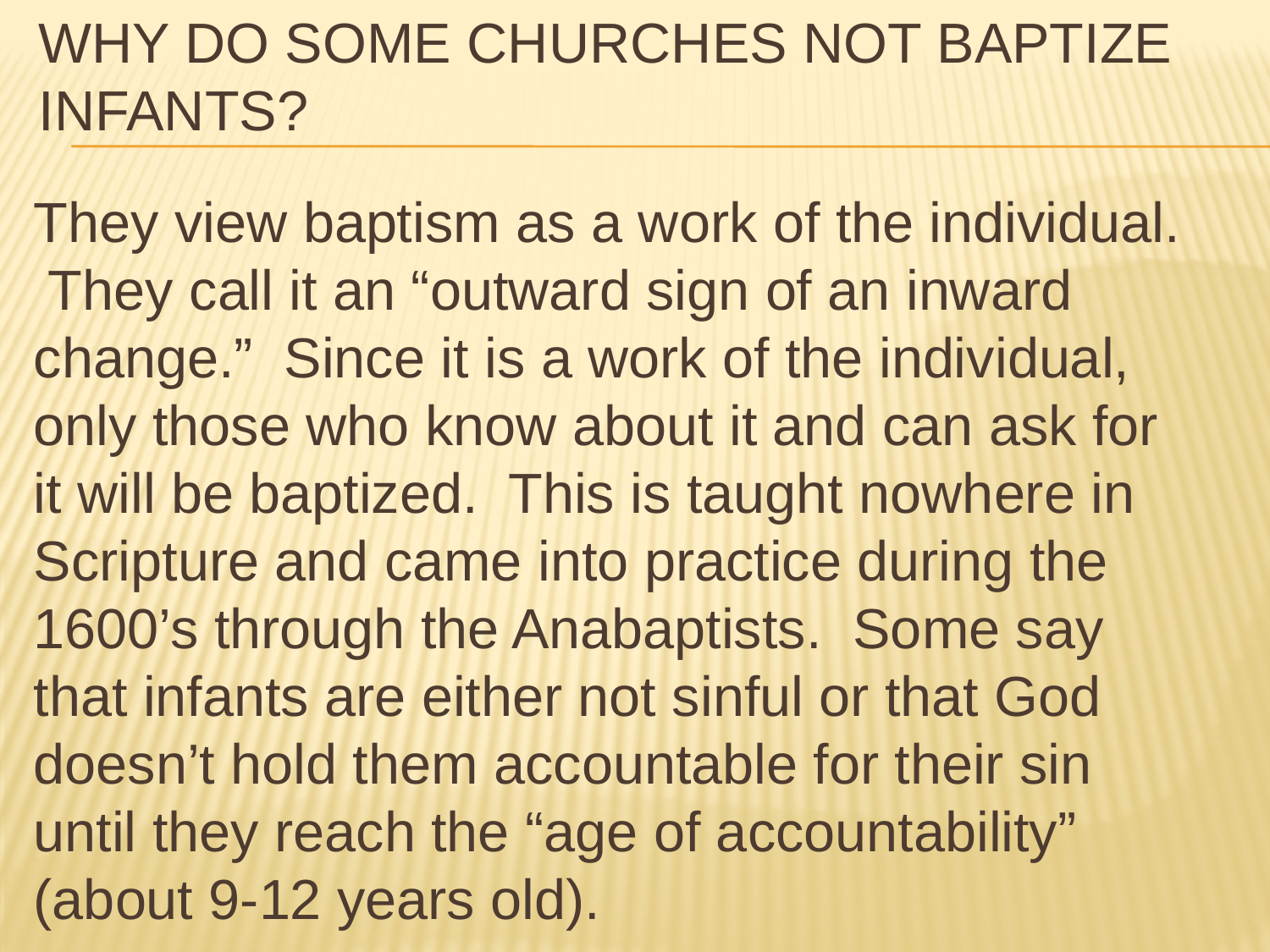

# WHY DO SOME churches not Baptize infants?
They view baptism as a work of the individual.  They call it an “outward sign of an inward change.”  Since it is a work of the individual, only those who know about it and can ask for it will be baptized.  This is taught nowhere in Scripture and came into practice during the 1600’s through the Anabaptists.  Some say that infants are either not sinful or that God doesn’t hold them accountable for their sin until they reach the “age of accountability” (about 9-12 years old).